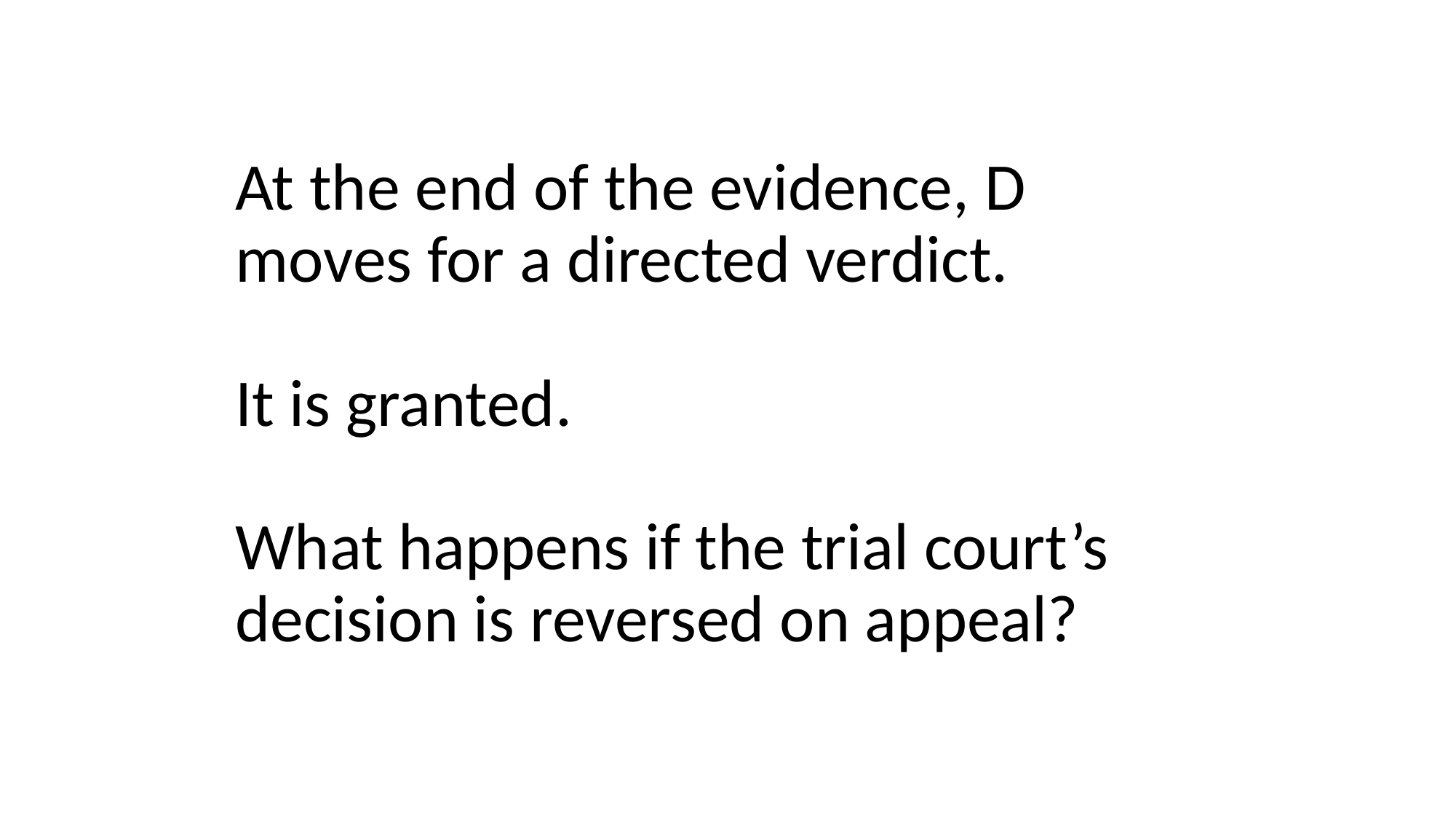

# At the end of the evidence, D moves for a directed verdict. It is granted. What happens if the trial court’s decision is reversed on appeal?